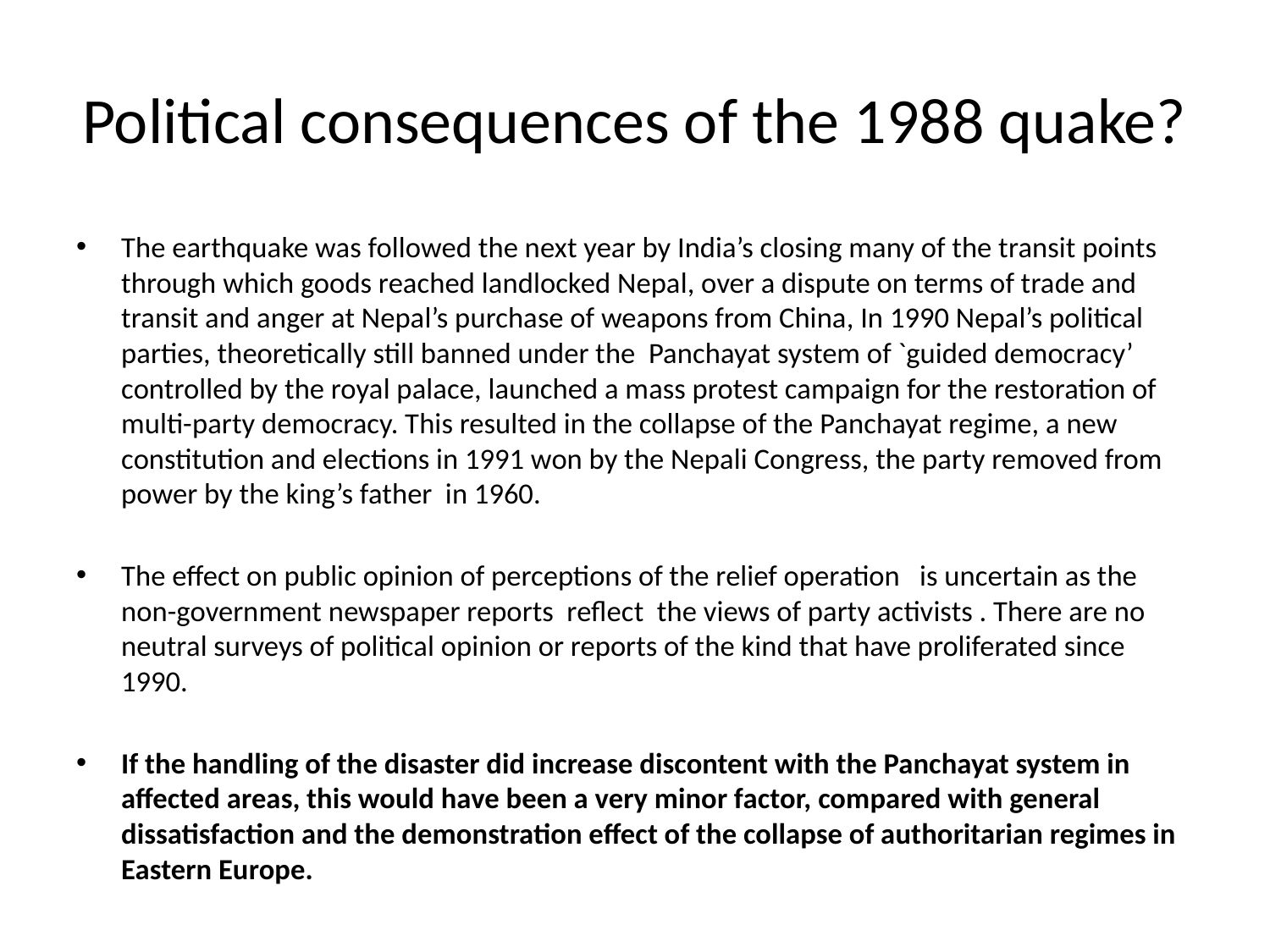

# Political consequences of the 1988 quake?
The earthquake was followed the next year by India’s closing many of the transit points through which goods reached landlocked Nepal, over a dispute on terms of trade and transit and anger at Nepal’s purchase of weapons from China, In 1990 Nepal’s political parties, theoretically still banned under the  Panchayat system of `guided democracy’ controlled by the royal palace, launched a mass protest campaign for the restoration of multi-party democracy. This resulted in the collapse of the Panchayat regime, a new constitution and elections in 1991 won by the Nepali Congress, the party removed from power by the king’s father  in 1960.

The effect on public opinion of perceptions of the relief operation   is uncertain as the non-government newspaper reports  reflect  the views of party activists . There are no neutral surveys of political opinion or reports of the kind that have proliferated since 1990.

If the handling of the disaster did increase discontent with the Panchayat system in affected areas, this would have been a very minor factor, compared with general dissatisfaction and the demonstration effect of the collapse of authoritarian regimes in Eastern Europe.